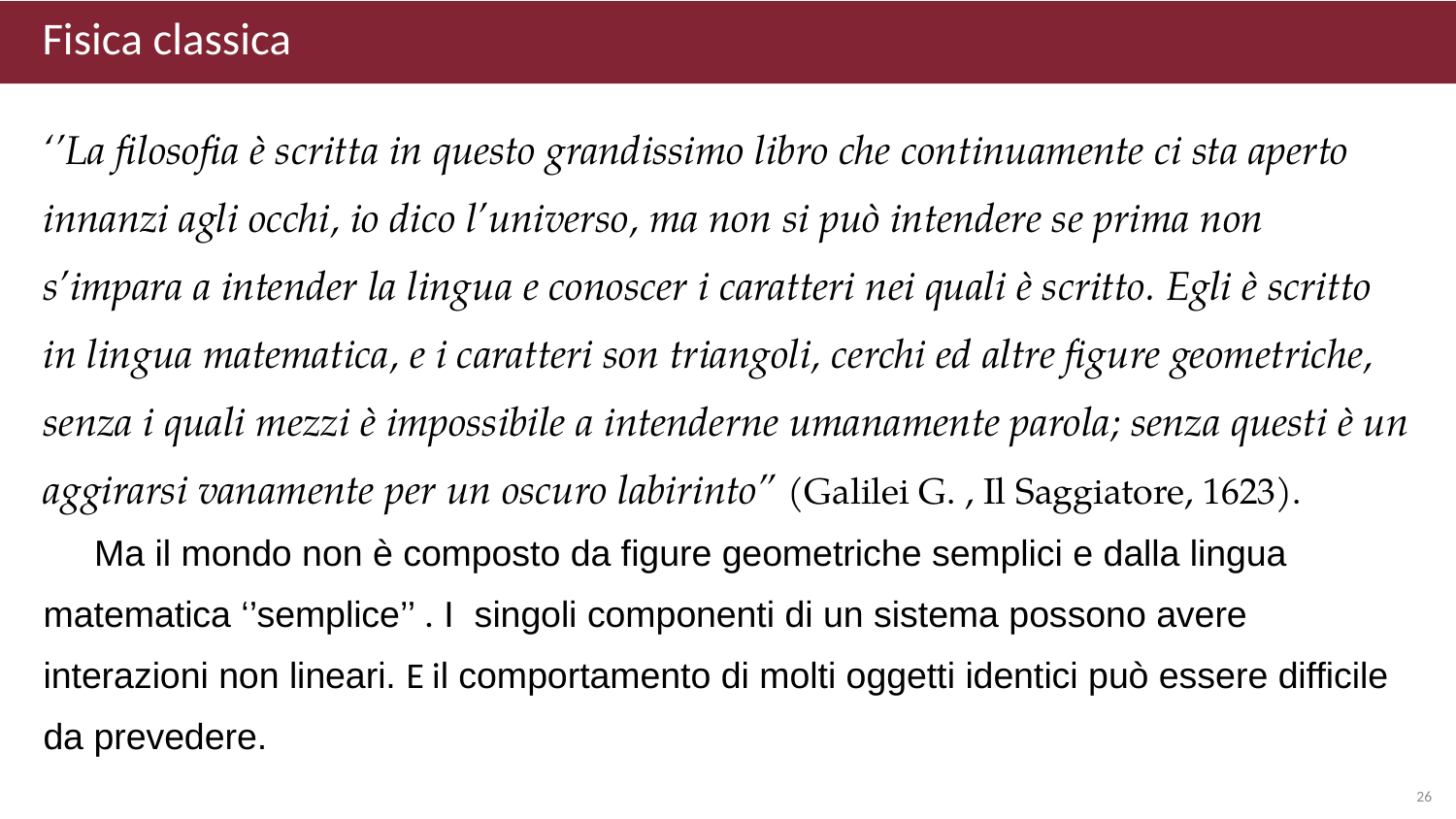

Fisica classica

‘’La filosofia è scritta in questo grandissimo libro che continuamente ci sta aperto innanzi agli occhi, io dico l’universo, ma non si può intendere se prima non s’impara a intender la lingua e conoscer i caratteri nei quali è scritto. Egli è scritto in lingua matematica, e i caratteri son triangoli, cerchi ed altre figure geometriche, senza i quali mezzi è impossibile a intenderne umanamente parola; senza questi è un aggirarsi vanamente per un oscuro labirinto” (Galilei G. , Il Saggiatore, 1623).
     Ma il mondo non è composto da figure geometriche semplici e dalla lingua matematica ‘’semplice’’ . I  singoli componenti di un sistema possono avere interazioni non lineari. E il comportamento di molti oggetti identici può essere difficile da prevedere.

26